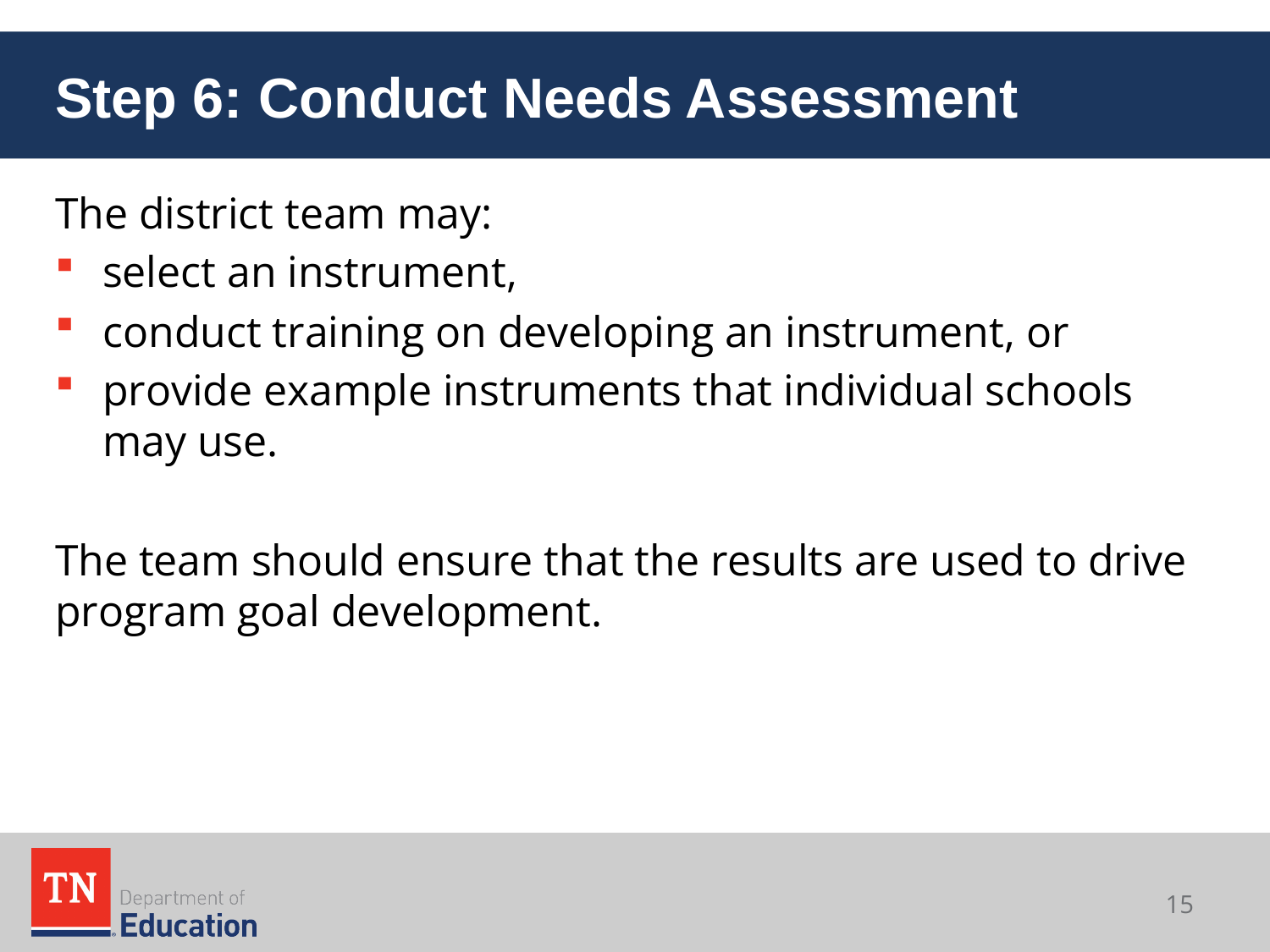

# Step 6: Conduct Needs Assessment
The district team may:
select an instrument,
conduct training on developing an instrument, or
provide example instruments that individual schools may use.

The team should ensure that the results are used to drive program goal development.
15